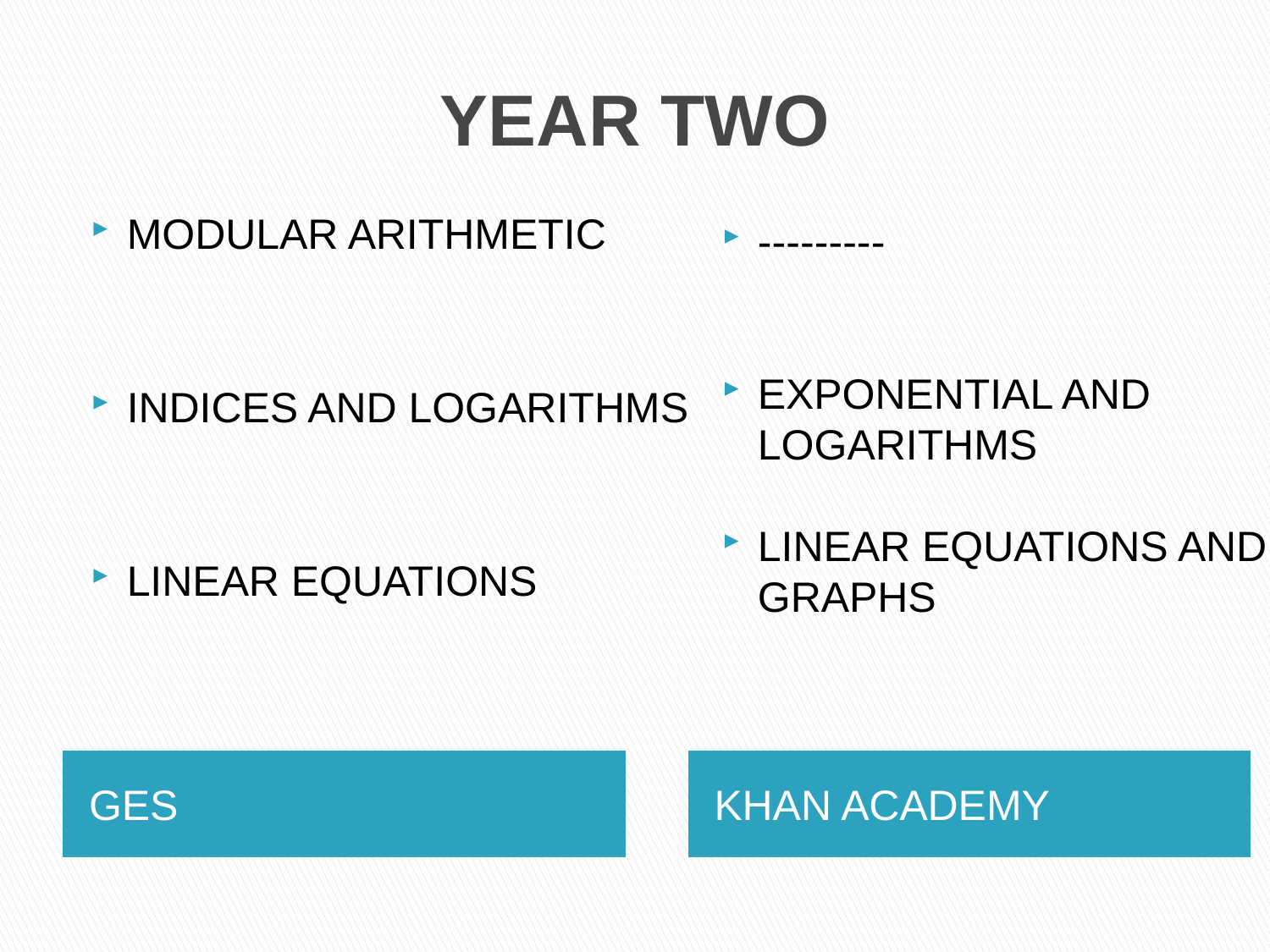

# YEAR TWO
MODULAR ARITHMETIC

INDICES AND LOGARITHMS

LINEAR EQUATIONS
---------

EXPONENTIAL AND LOGARITHMS

LINEAR EQUATIONS AND GRAPHS
GES
KHAN ACADEMY